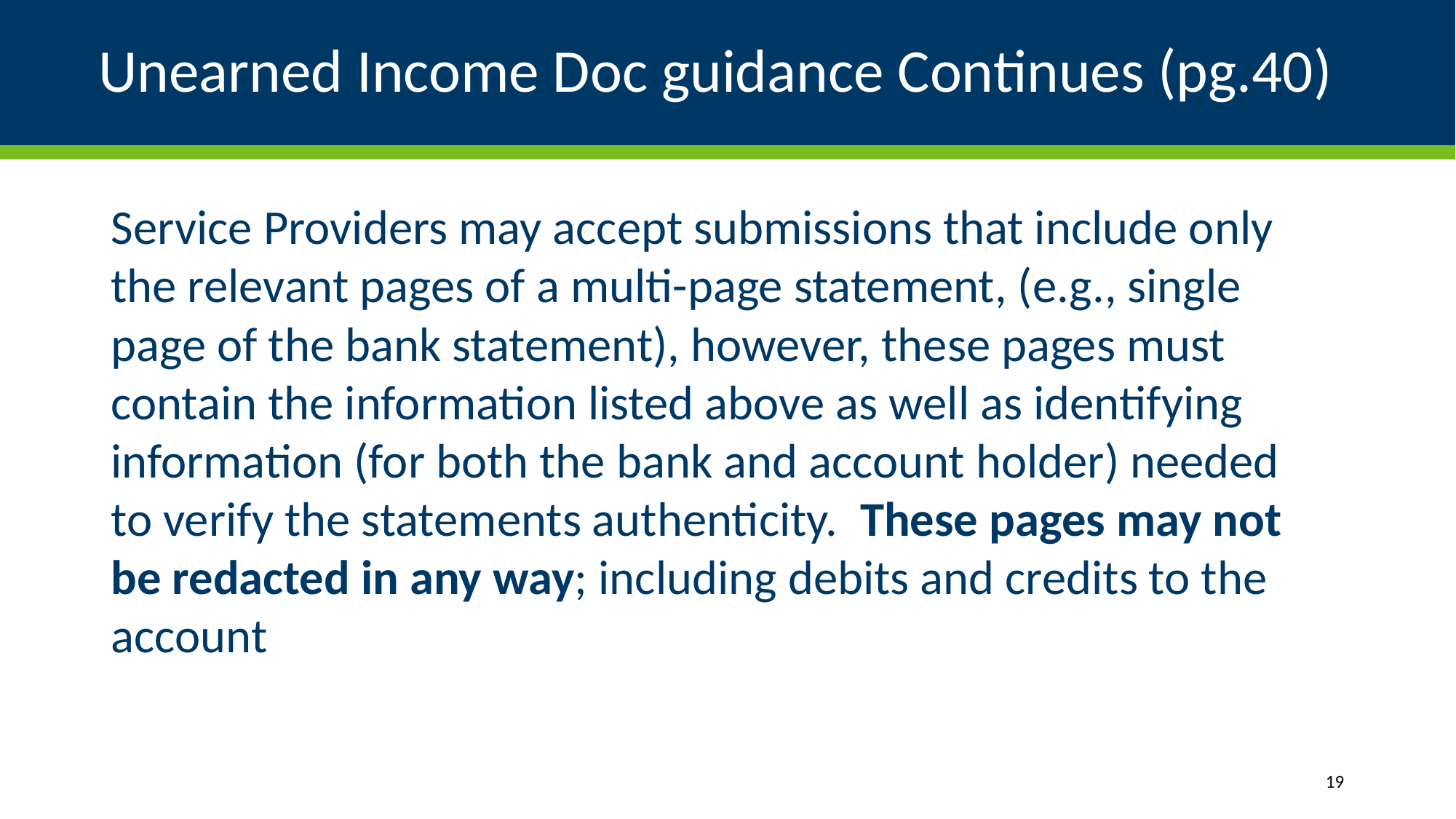

# Unearned Income Doc guidance Continues (pg.40)
Service Providers may accept submissions that include only the relevant pages of a multi-page statement, (e.g., single page of the bank statement), however, these pages must contain the information listed above as well as identifying information (for both the bank and account holder) needed to verify the statements authenticity.  These pages may not be redacted in any way; including debits and credits to the account

19